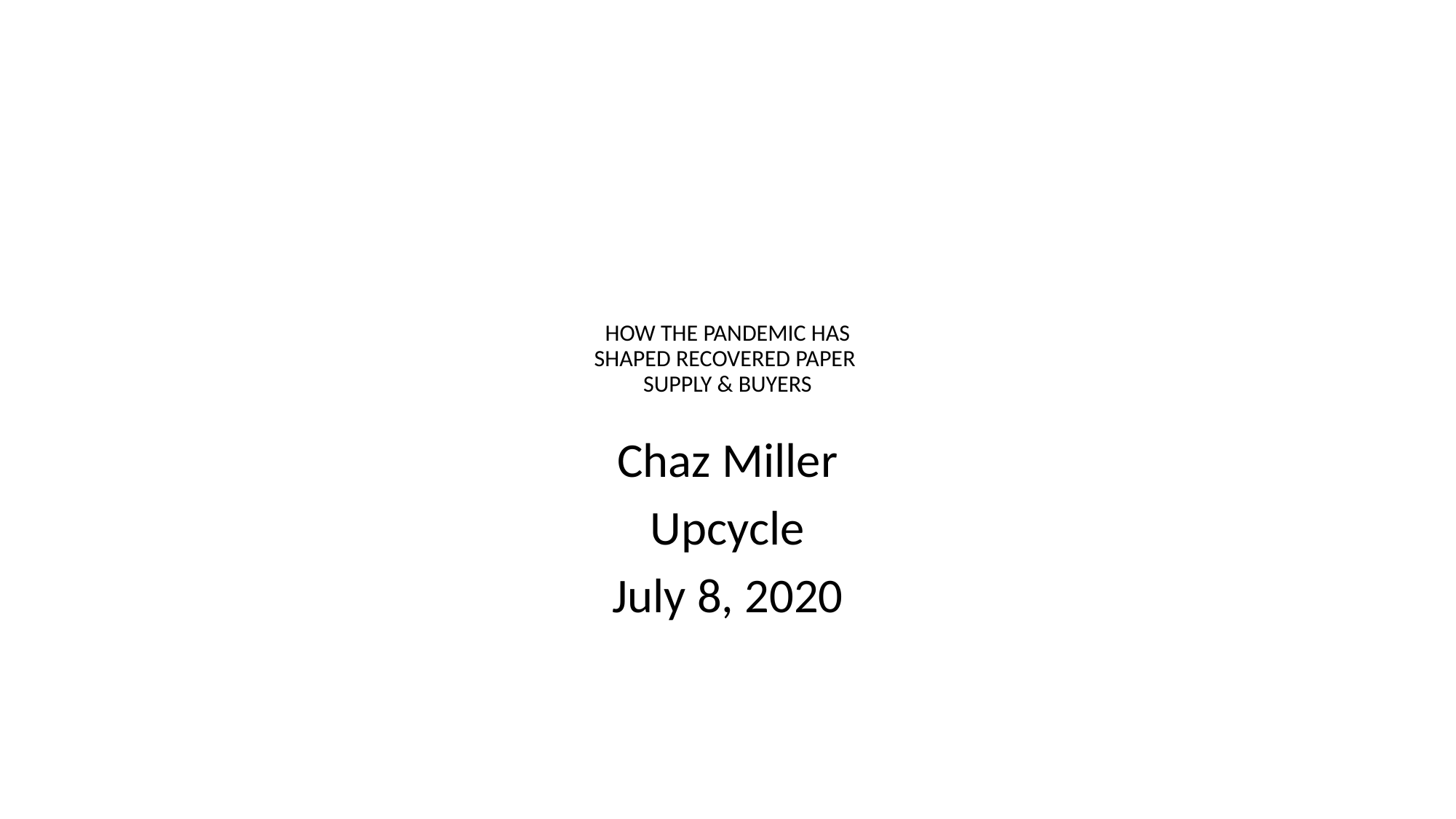

# HOW THE PANDEMIC HAS SHAPED RECOVERED PAPER SUPPLY & BUYERS
Chaz Miller
Upcycle
July 8, 2020